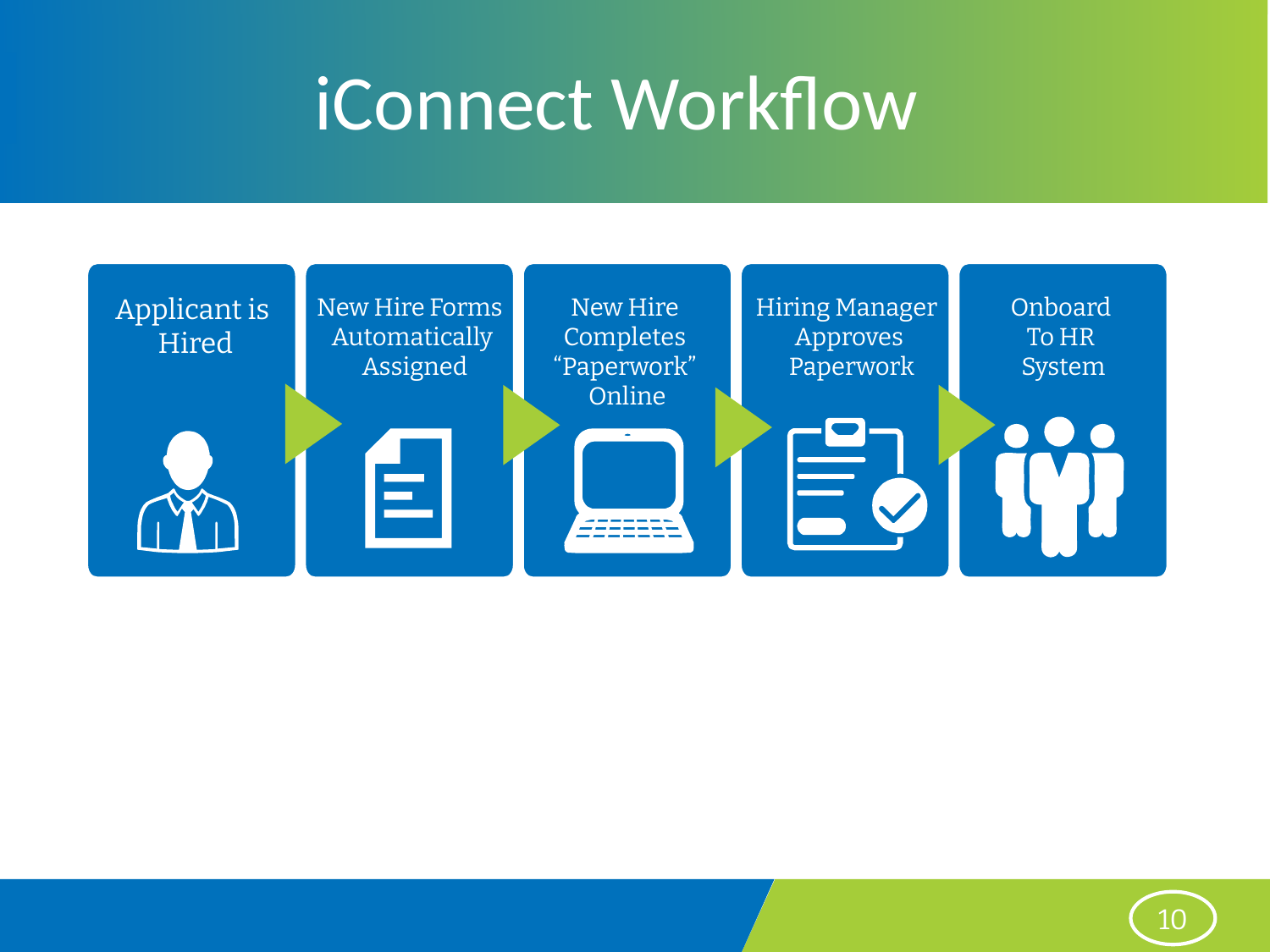

iConnect Workflow

Applicant is
Hired
New Hire Forms
Automatically
 Assigned
New Hire
Completes
“Paperwork”
Online
Hiring Manager
Approves
 Paperwork
Onboard
To HR
System

10